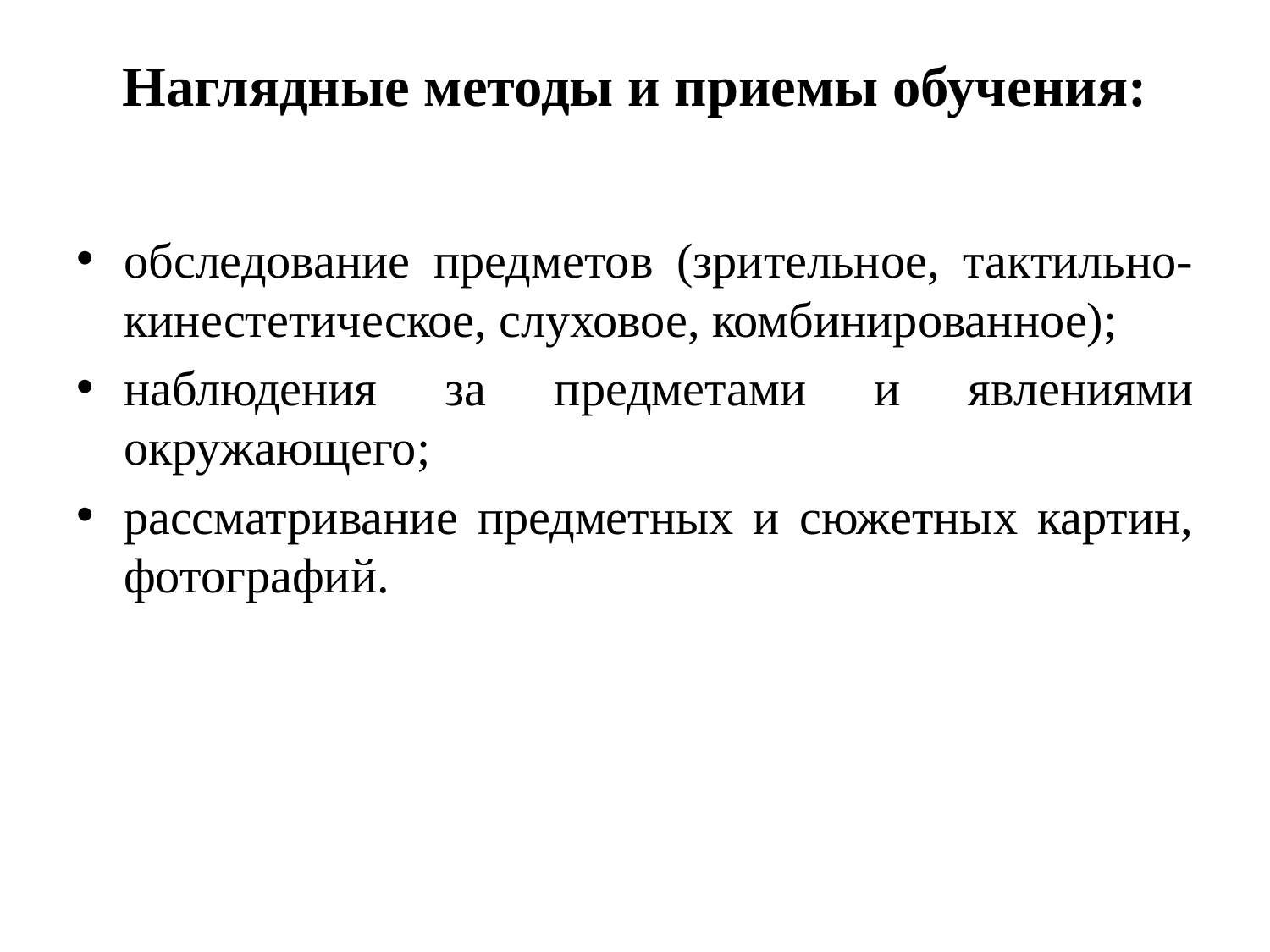

# Наглядные методы и приемы обучения:
обследование предметов (зрительное, тактильно-кинестетическое, слуховое, комбинированное);
наблюдения за предметами и явлениями окружающего;
рассматривание предметных и сюжетных картин, фотографий.